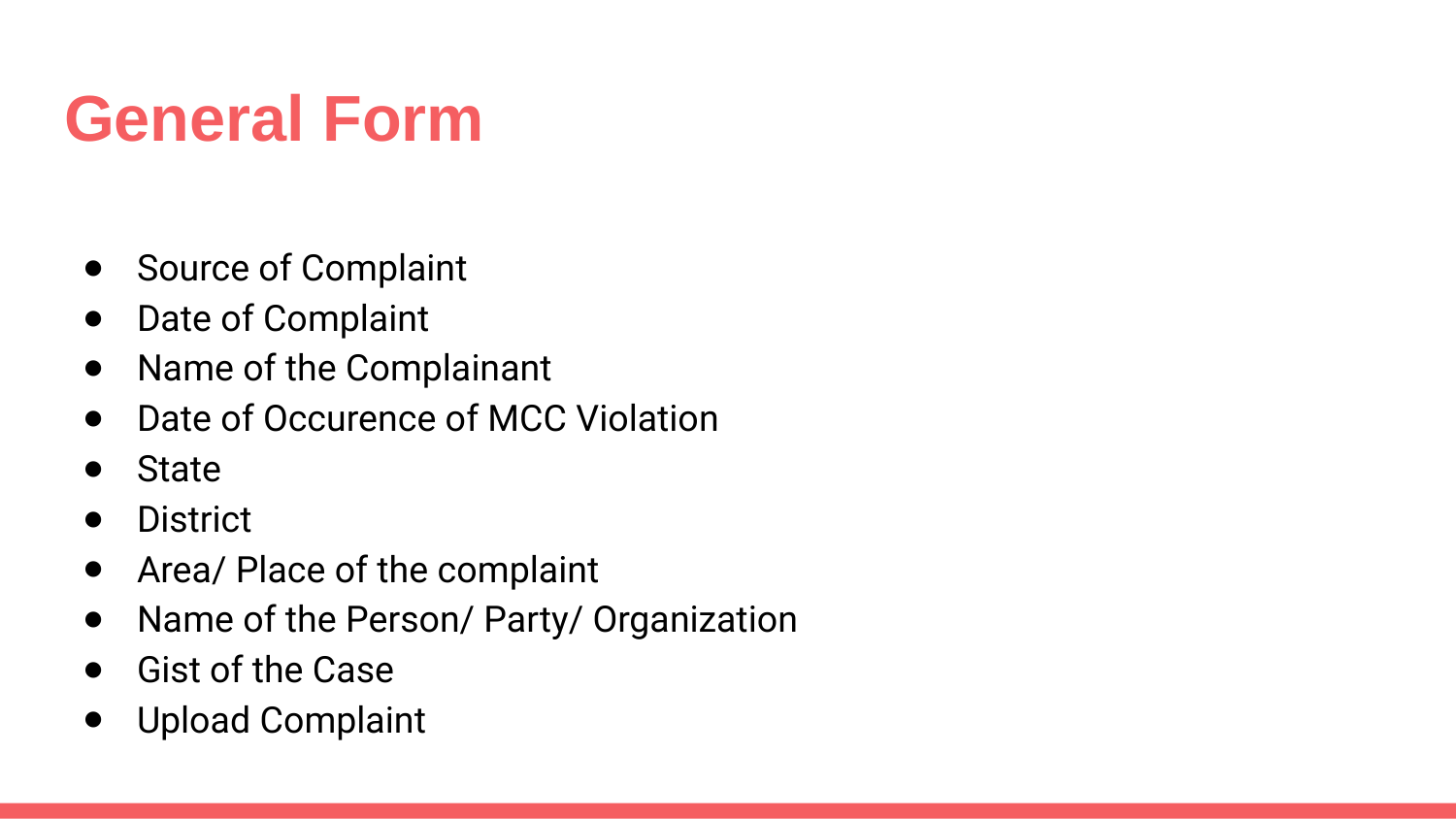

# General Form
Source of Complaint
Date of Complaint
Name of the Complainant
Date of Occurence of MCC Violation
State
District
Area/ Place of the complaint
Name of the Person/ Party/ Organization
Gist of the Case
Upload Complaint